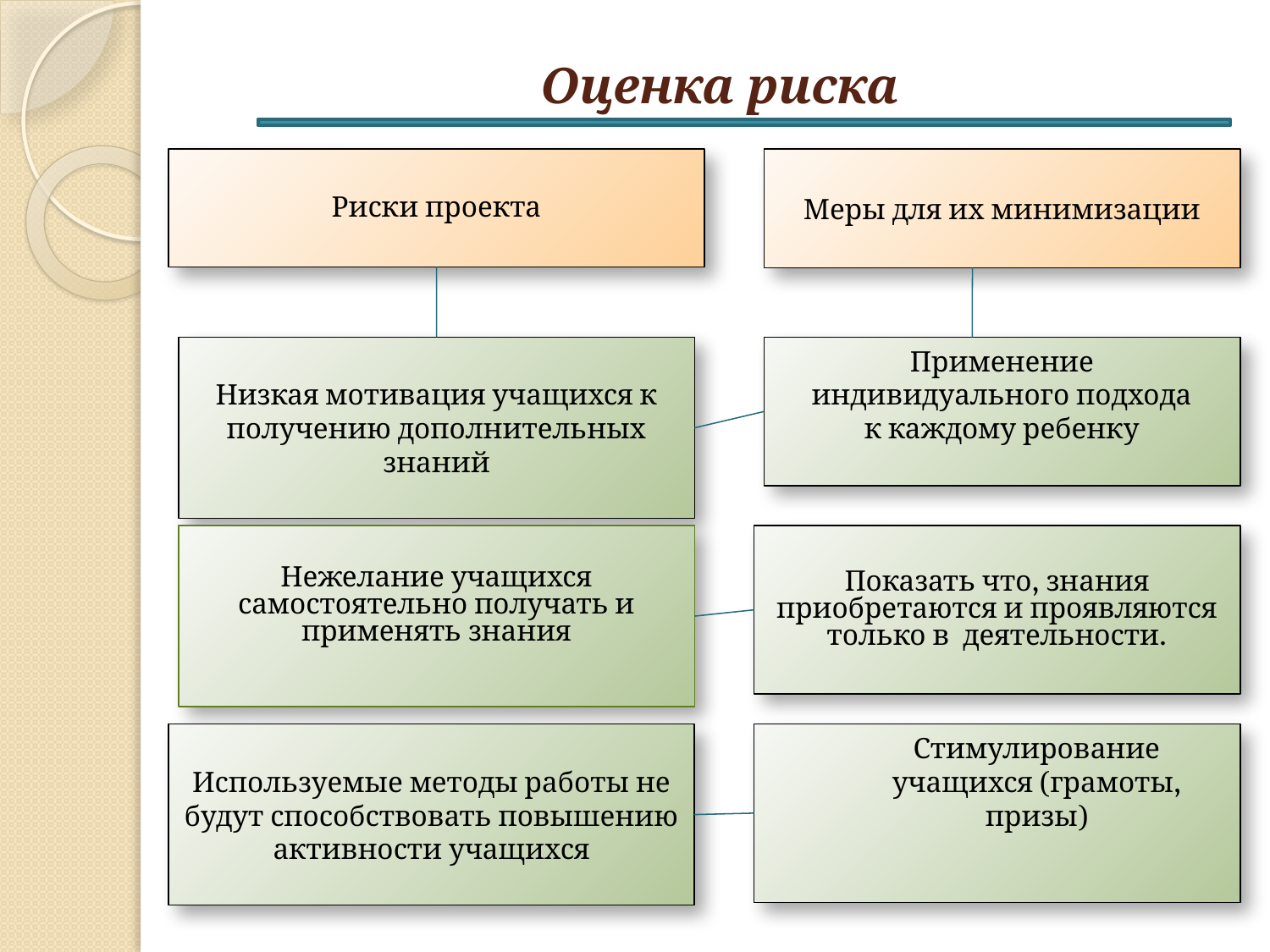

# Оценка риска

Риски проекта

Меры для их минимизации

Низкая мотивация учащихся к получению дополнительных знаний

Применение индивидуального подхода к каждому ребенку

Показать что, знания приобретаются и проявляются только в  деятельности.

Нежелание учащихся самостоятельно получать и применять знания

Используемые методы работы не будут способствовать повышению активности учащихся

Стимулирование учащихся (грамоты, призы)